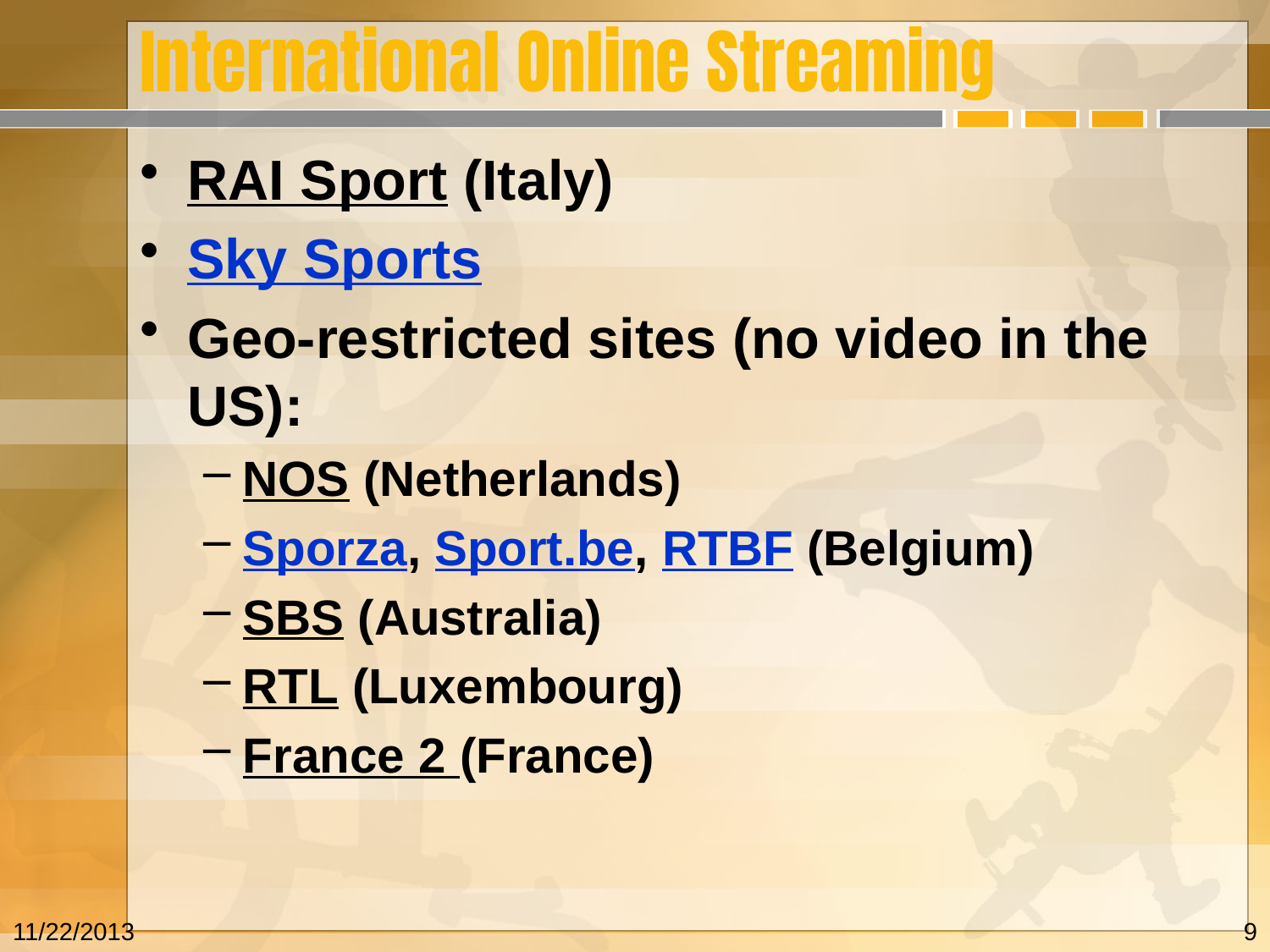

# International Online Streaming
RAI Sport (Italy)
Sky Sports
Geo-restricted sites (no video in the US):
NOS (Netherlands)
Sporza, Sport.be, RTBF (Belgium)
SBS (Australia)
RTL (Luxembourg)
France 2 (France)
11/22/2013
9